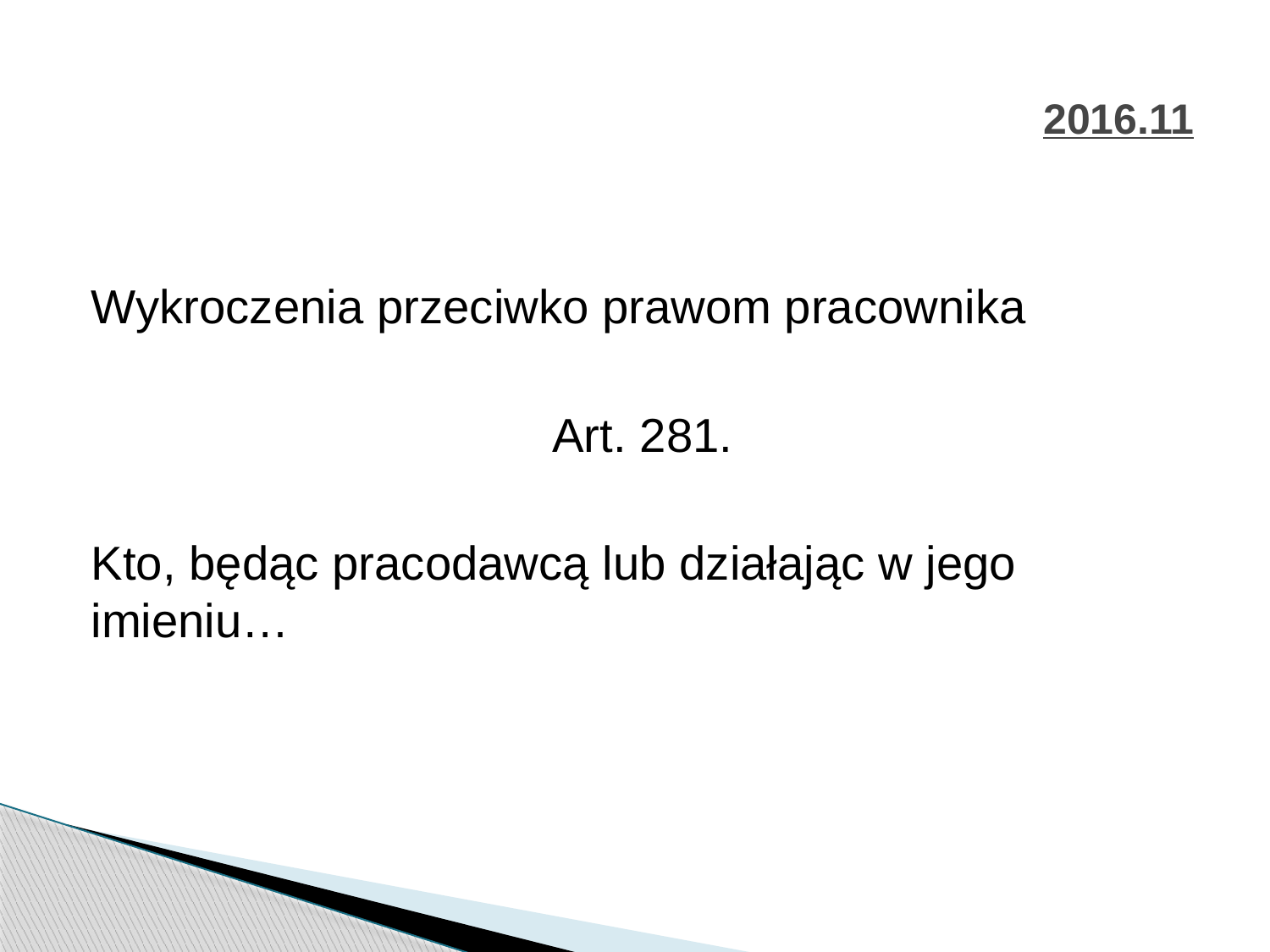

# 2016.11

Wykroczenia przeciwko prawom pracownika

Art. 281.

Kto, będąc pracodawcą lub działając w jego imieniu…